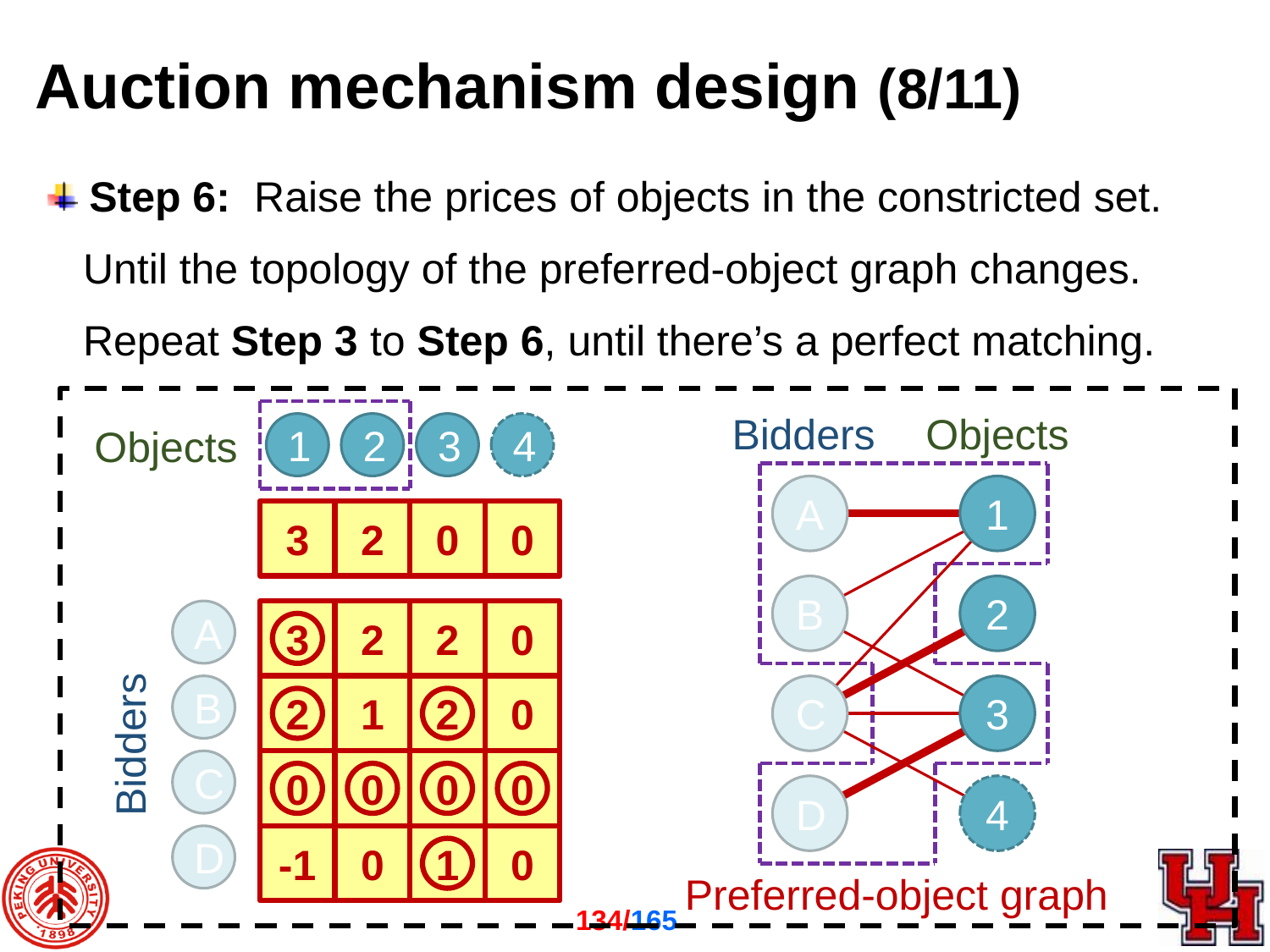

Auction mechanism design (8/11)
 Step 6:  Raise the prices of objects in the constricted set.
   Until the topology of the preferred-object graph changes.
   Repeat Step 3 to Step 6, until there’s a perfect matching.

4
Objects
1
2
3
2
1
0
0
A
6
4
2
0
5
3
2
0
B
Bidders
3
2
0
0
C
2
2
1
0
D
Bidders
Objects
A
1
B
2
C
3
D
4
Preferred-object graph
3
2
0
0
3
2
2
0

2
1
2
0

0
0
0
0

-1
0
1
0